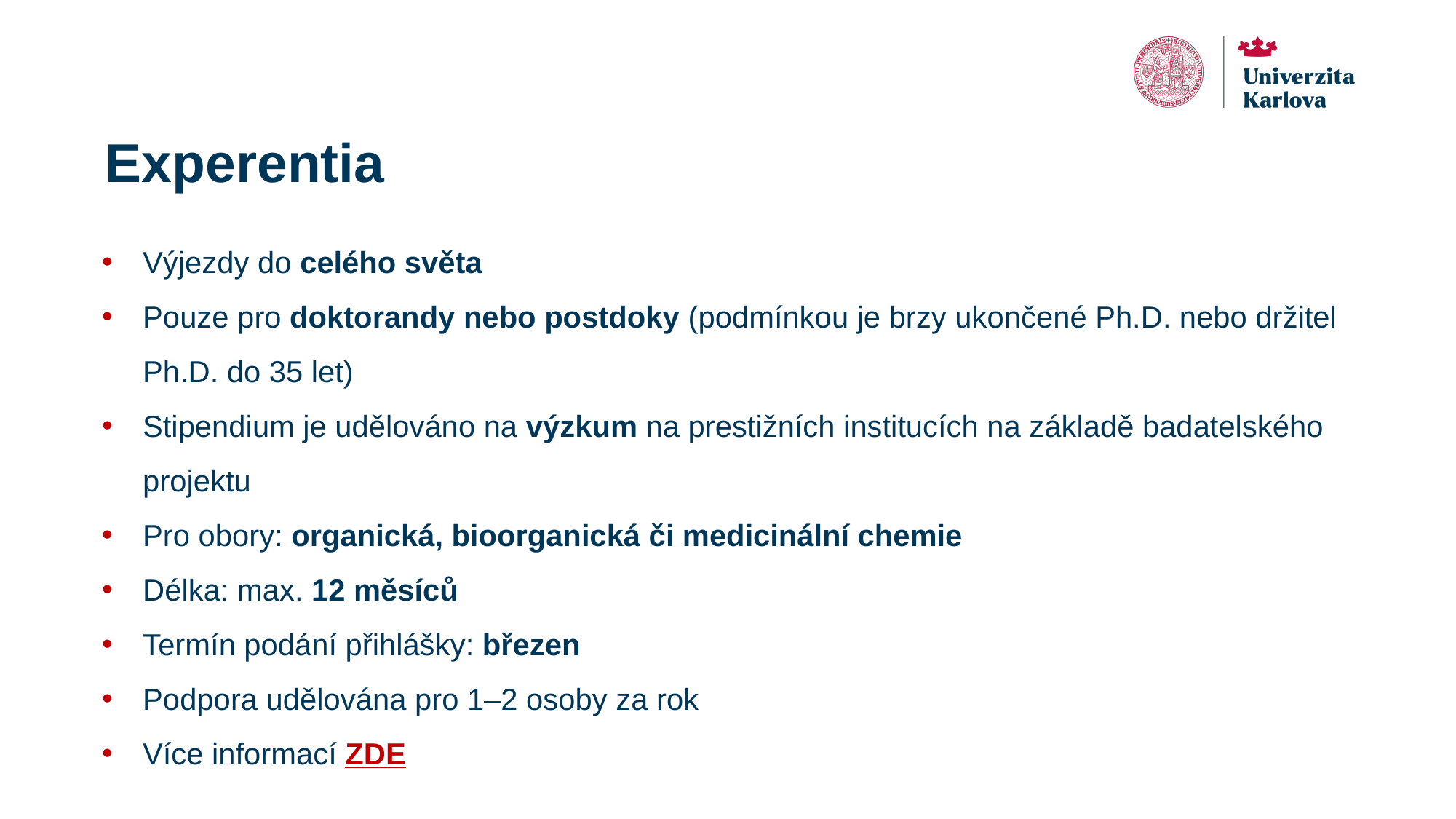

# Experentia
Výjezdy do celého světa
Pouze pro doktorandy nebo postdoky (podmínkou je brzy ukončené Ph.D. nebo držitel Ph.D. do 35 let)
Stipendium je udělováno na výzkum na prestižních institucích na základě badatelského projektu
Pro obory: organická, bioorganická či medicinální chemie
Délka: max. 12 měsíců
Termín podání přihlášky: březen
Podpora udělována pro 1–2 osoby za rok
Více informací ZDE